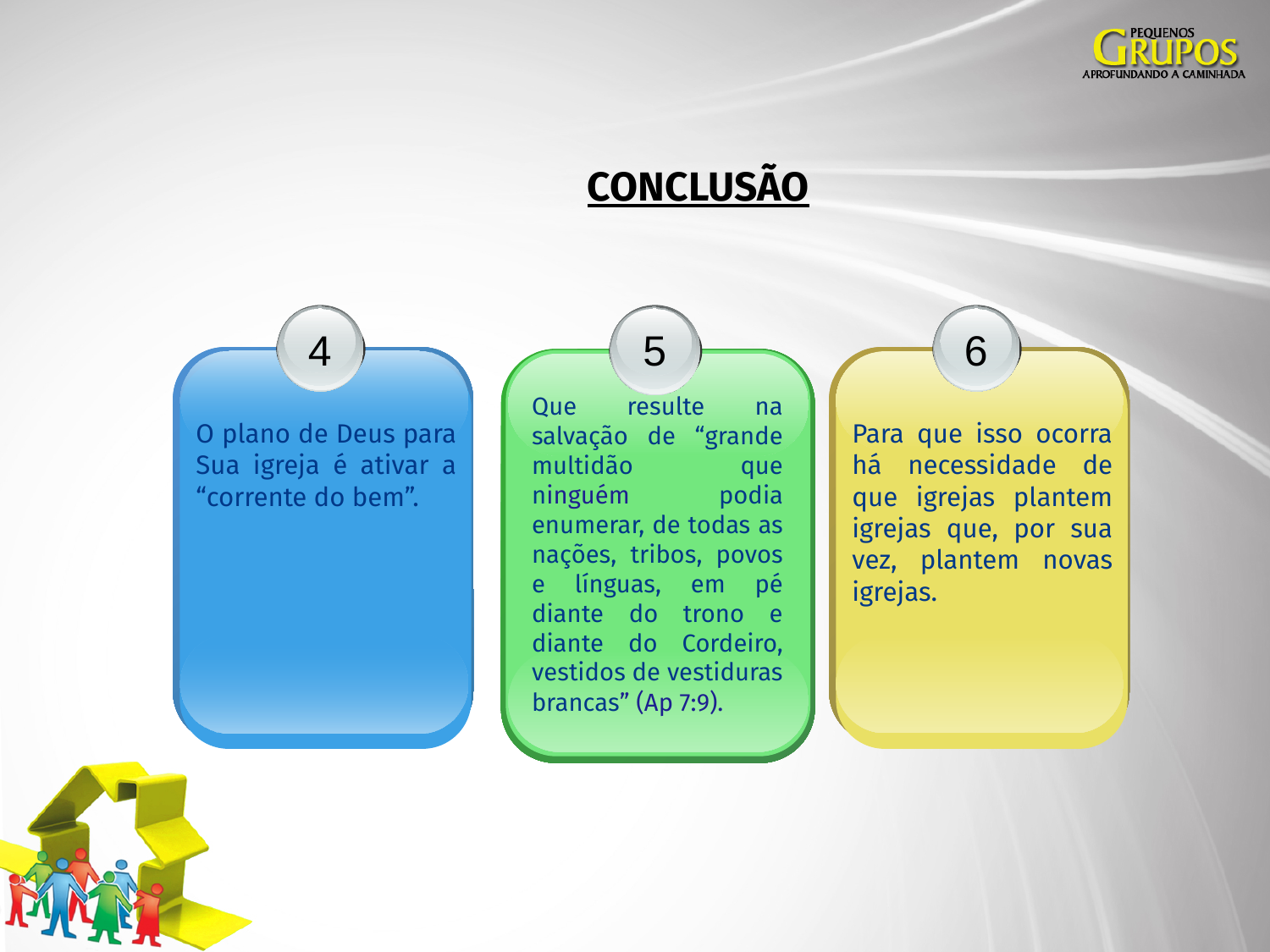

CONCLUSÃO

5

Que resulte na salvação de “grande multidão que ninguém podia enumerar, de todas as nações, tribos, povos e línguas, em pé diante do trono e diante do Cordeiro, vestidos de vestiduras brancas” (Ap 7:9).

4

O plano de Deus para Sua igreja é ativar a “corrente do bem”.

6

Para que isso ocorra há necessidade de que igrejas plantem igrejas que, por sua vez, plantem novas igrejas.